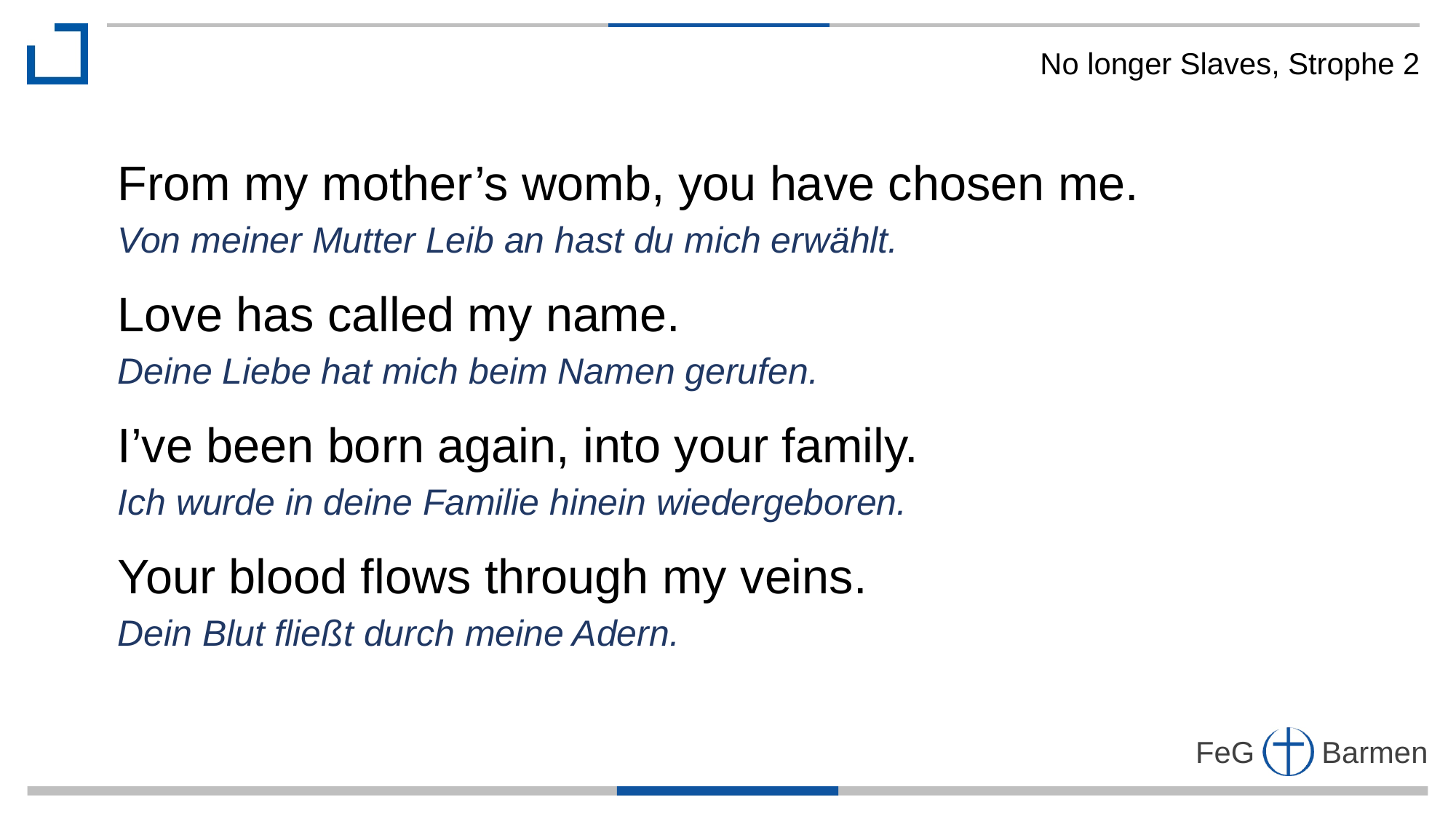

No longer Slaves, Strophe 2
From my mother’s womb, you have chosen me.
Von meiner Mutter Leib an hast du mich erwählt.
Love has called my name.
Deine Liebe hat mich beim Namen gerufen.
I’ve been born again, into your family.
Ich wurde in deine Familie hinein wiedergeboren.
Your blood flows through my veins.
Dein Blut fließt durch meine Adern.